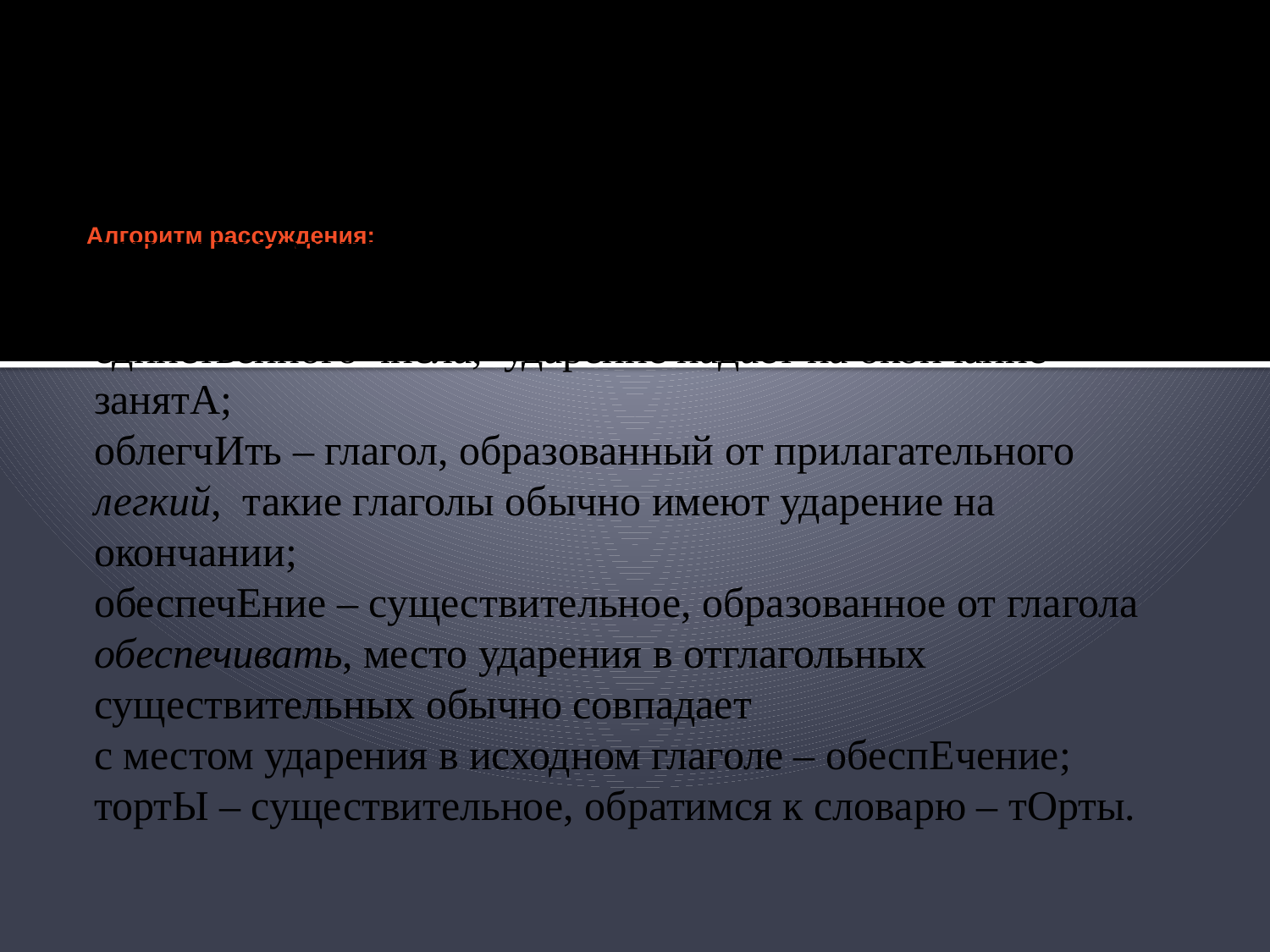

определи, к какой части речи относится слово;
вспомни правило постановки ударения:
зАнята – краткое страдательное причастие женского рода единственного числа,  ударение падает на окончание – занятА;
облегчИть – глагол, образованный от прилагательного легкий,  такие глаголы обычно имеют ударение на окончании;
обеспечЕние – существительное, образованное от глагола обеспечивать, место ударения в отглагольных существительных обычно совпадает
с местом ударения в исходном глаголе – обеспЕчение;
тортЫ – существительное, обратимся к словарю – тОрты.

# Алгоритм рассуждения: